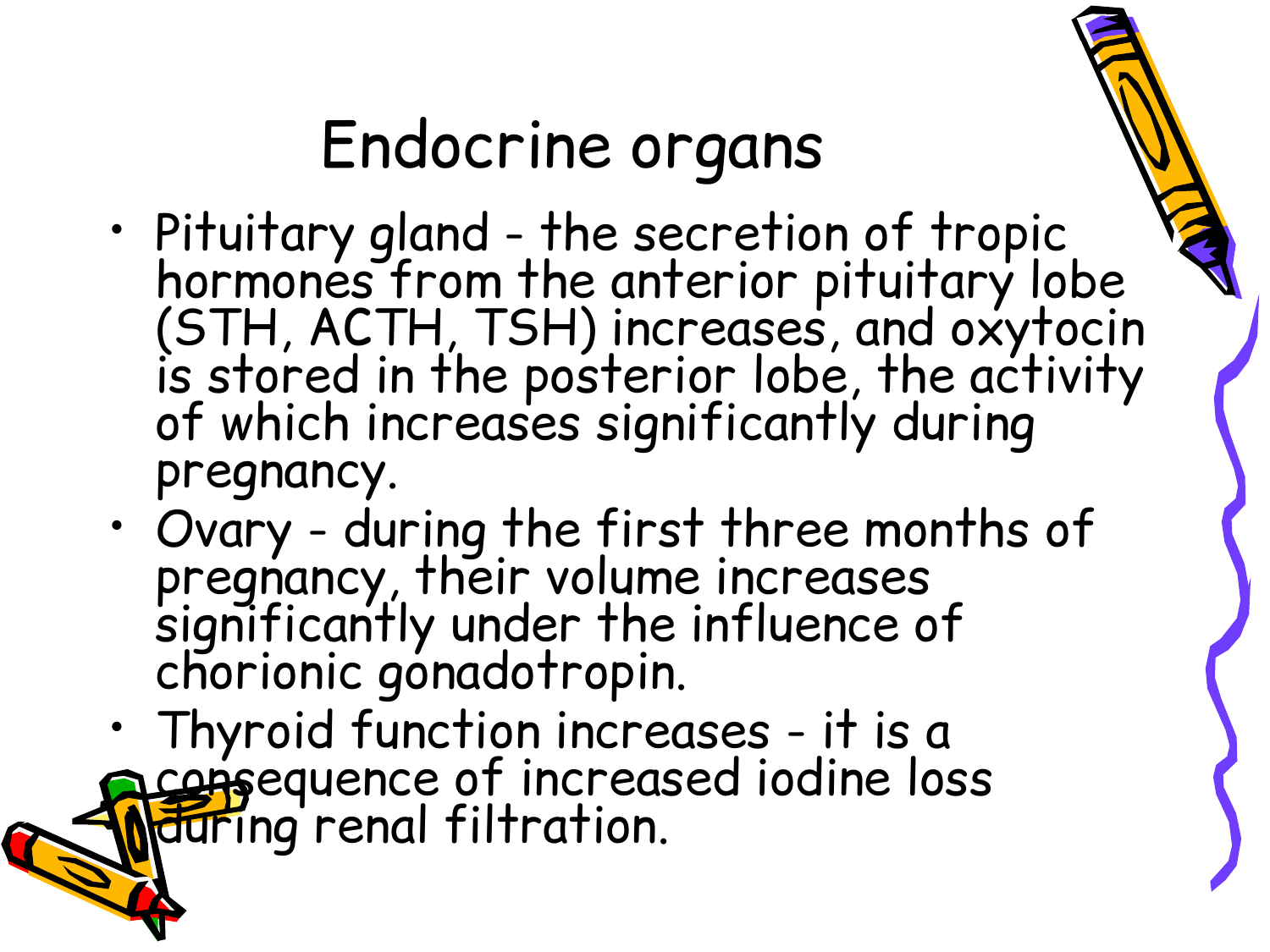

Endocrine organs
Pituitary gland - the secretion of tropic hormones from the anterior pituitary lobe (STH, ACTH, TSH) increases, and oxytocin is stored in the posterior lobe, the activity of which increases significantly during pregnancy.
Ovary - during the first three months of pregnancy, their volume increases significantly under the influence of chorionic gonadotropin.
Thyroid function increases - it is a consequence of increased iodine loss during renal filtration.